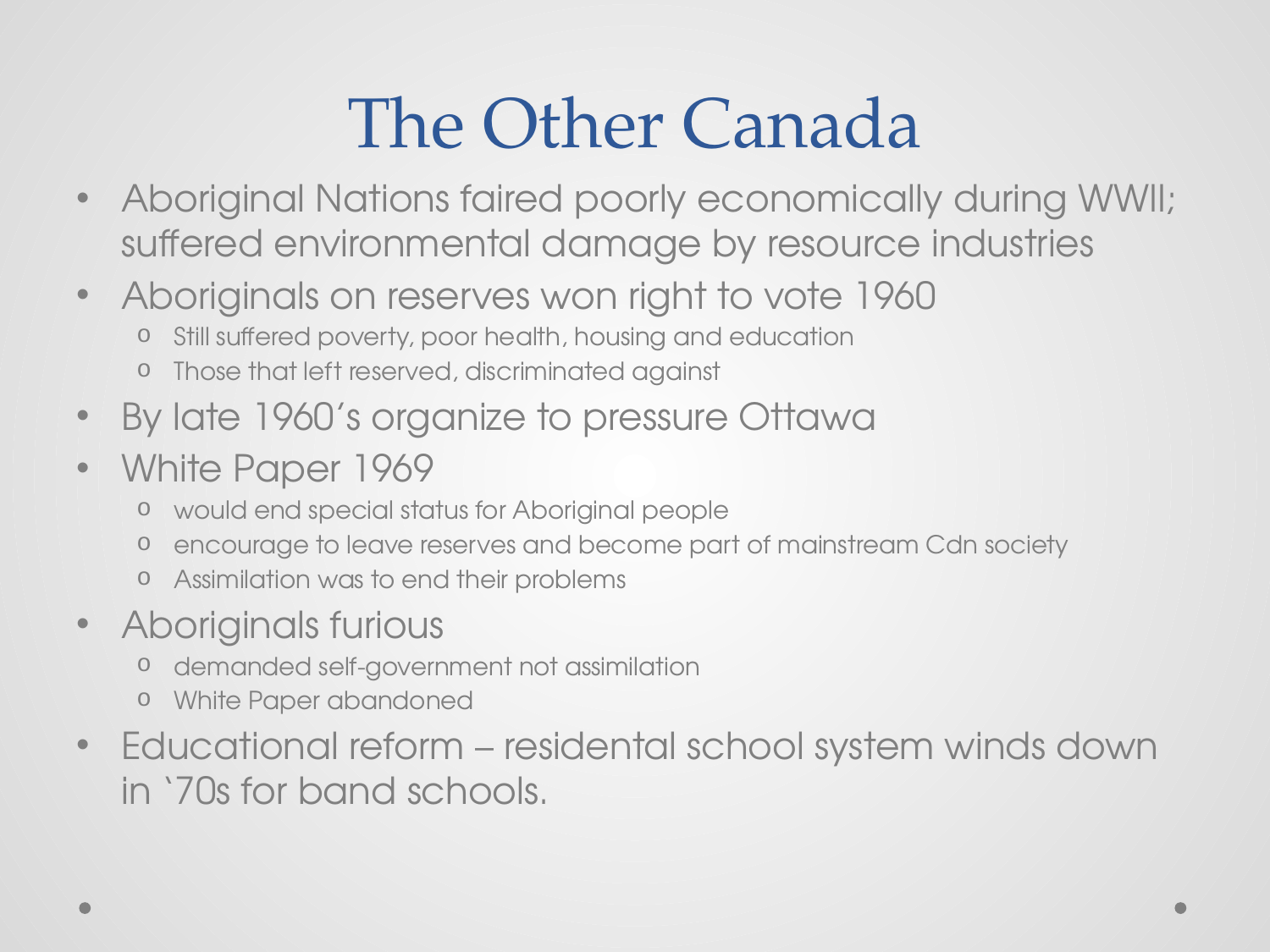

# The Other Canada
Aboriginal Nations faired poorly economically during WWII; suffered environmental damage by resource industries
Aboriginals on reserves won right to vote 1960
Still suffered poverty, poor health, housing and education
Those that left reserved, discriminated against
By late 1960’s organize to pressure Ottawa
White Paper 1969
would end special status for Aboriginal people
encourage to leave reserves and become part of mainstream Cdn society
Assimilation was to end their problems
Aboriginals furious
demanded self-government not assimilation
White Paper abandoned
Educational reform – residental school system winds down in ‘70s for band schools.